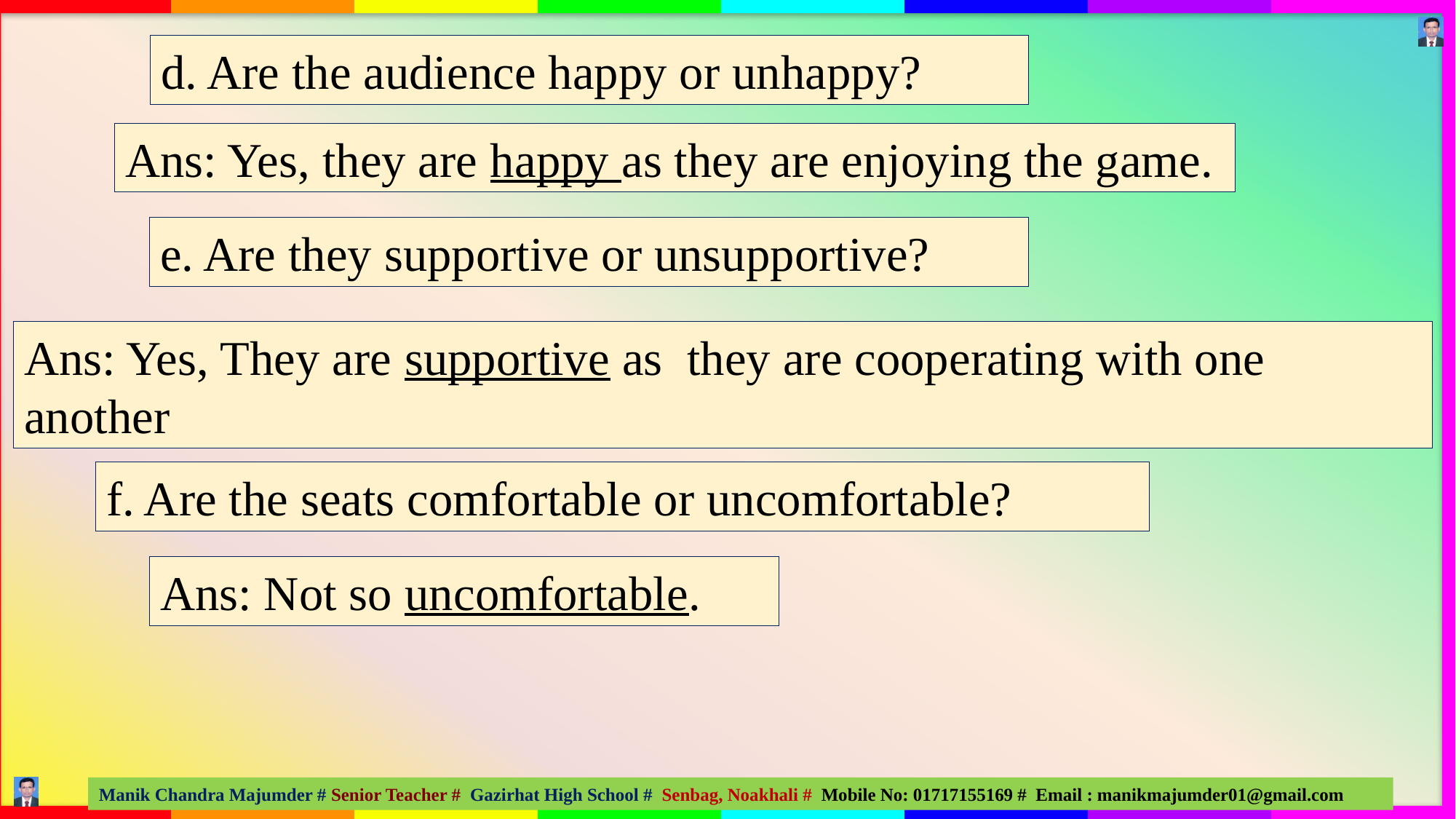

d. Are the audience happy or unhappy?
Ans: Yes, they are happy as they are enjoying the game.
e. Are they supportive or unsupportive?
Ans: Yes, They are supportive as  they are cooperating with one another
f. Are the seats comfortable or uncomfortable?
Ans: Not so uncomfortable.